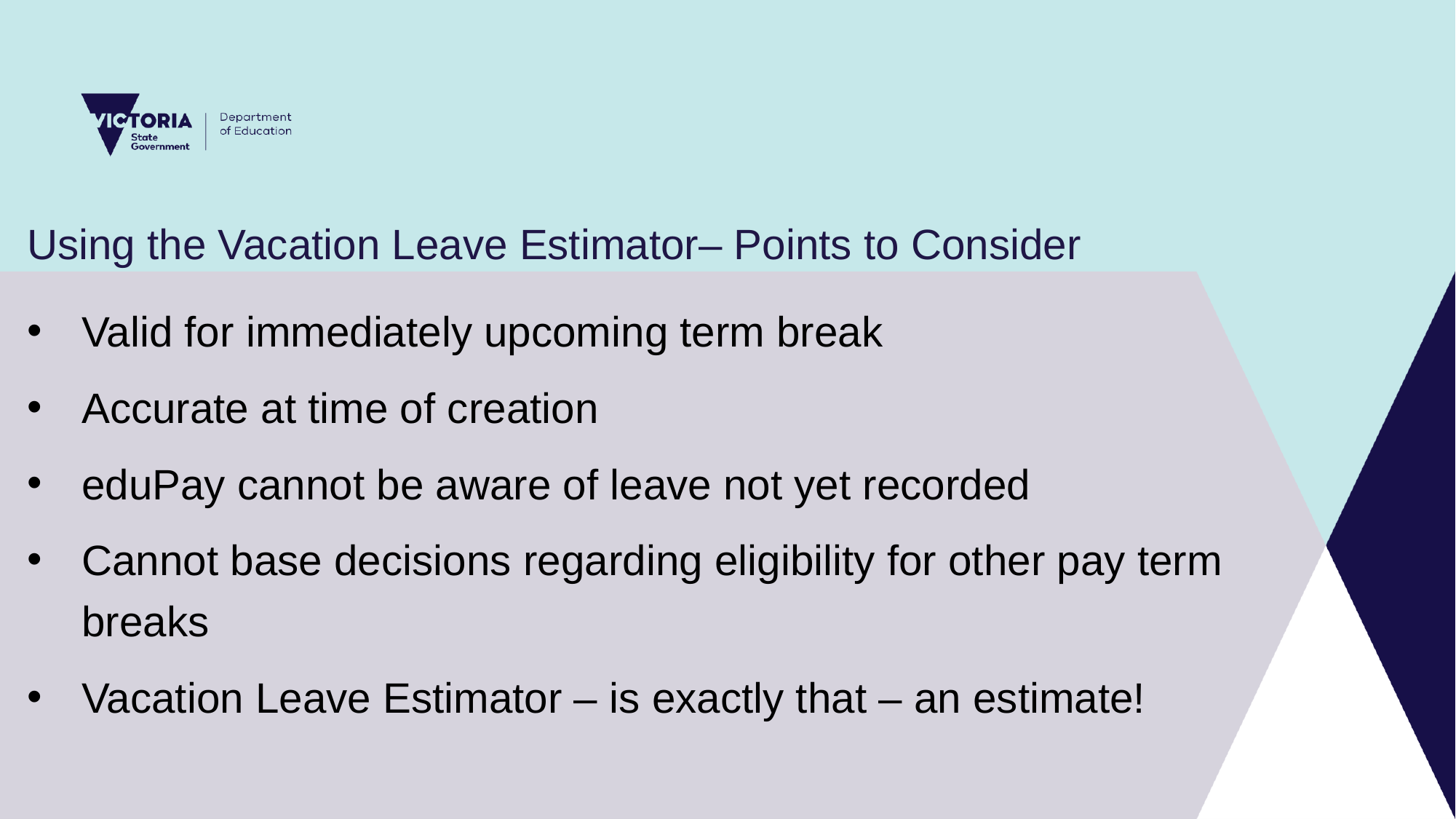

# Using the Vacation Leave Estimator– Points to Consider
Valid for immediately upcoming term break
Accurate at time of creation
eduPay cannot be aware of leave not yet recorded
Cannot base decisions regarding eligibility for other pay term breaks
Vacation Leave Estimator – is exactly that – an estimate!